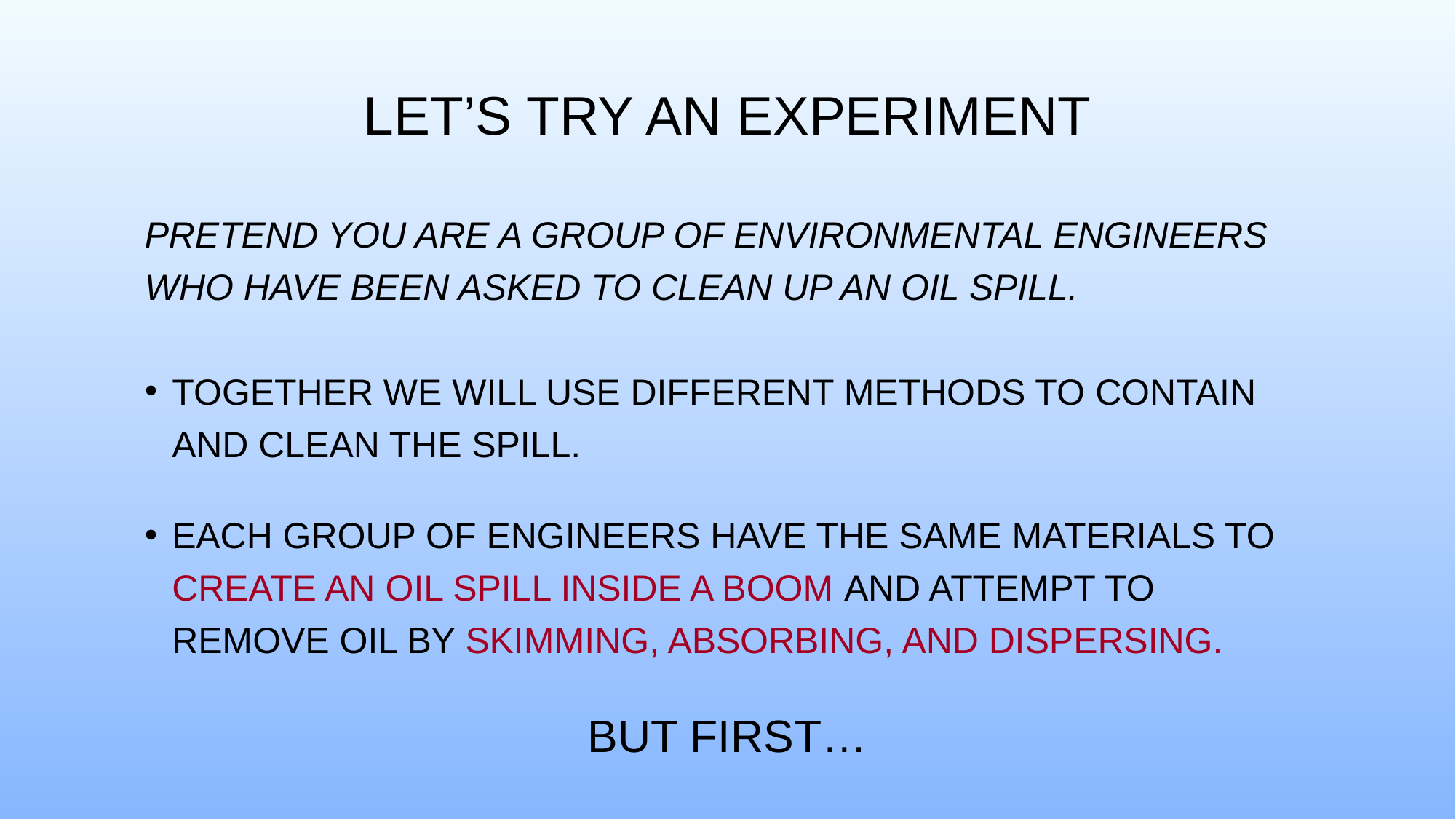

# Let’s try an experiment
Pretend You are a group of environmental engineers who have been asked to clean up an oil spill.

Together We will use different methods to contain and clean the spill.

Each group of engineers have the same materials to create an oil spill inside a boom and attempt to remove oil by skimming, absorbing, and dispersing.

BUT FIRST…